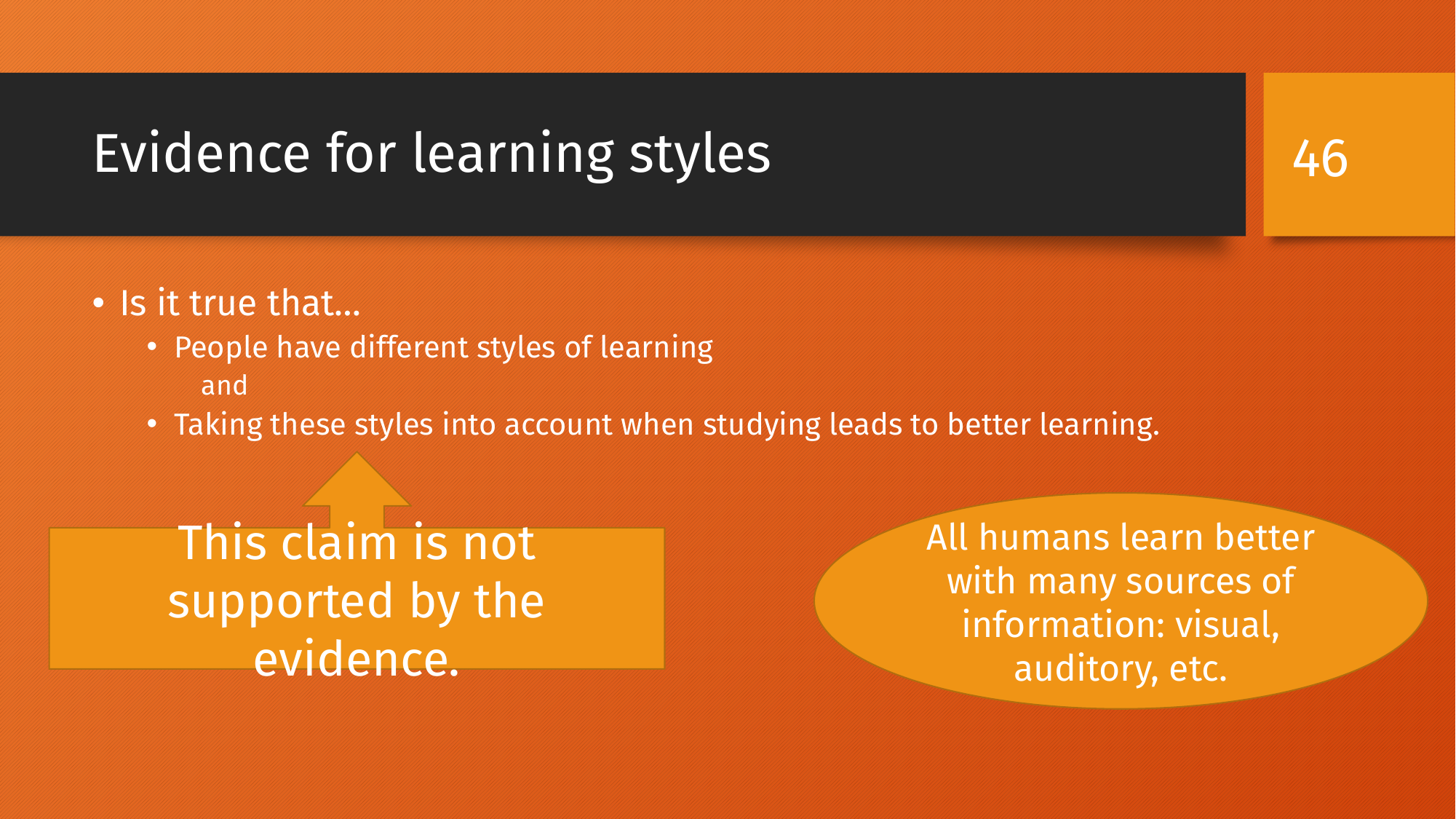

46
# Evidence for learning styles
Is it true that…
People have different styles of learning
and
Taking these styles into account when studying leads to better learning.
This claim is not supported by the evidence.
All humans learn better with many sources of information: visual, auditory, etc.